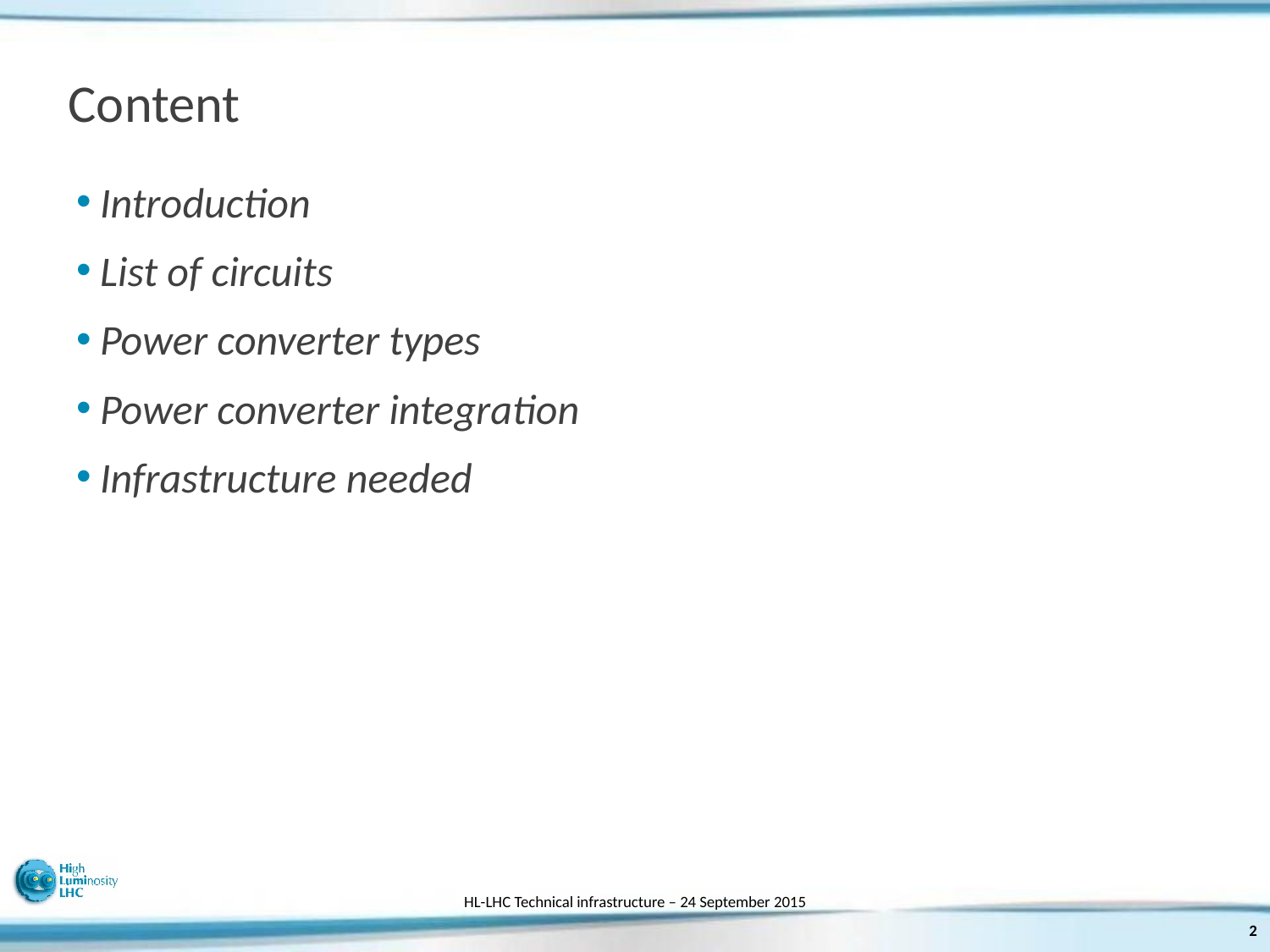

# Content
Introduction
List of circuits
Power converter types
Power converter integration
Infrastructure needed

HL-LHC Technical infrastructure – 24 September 2015
2